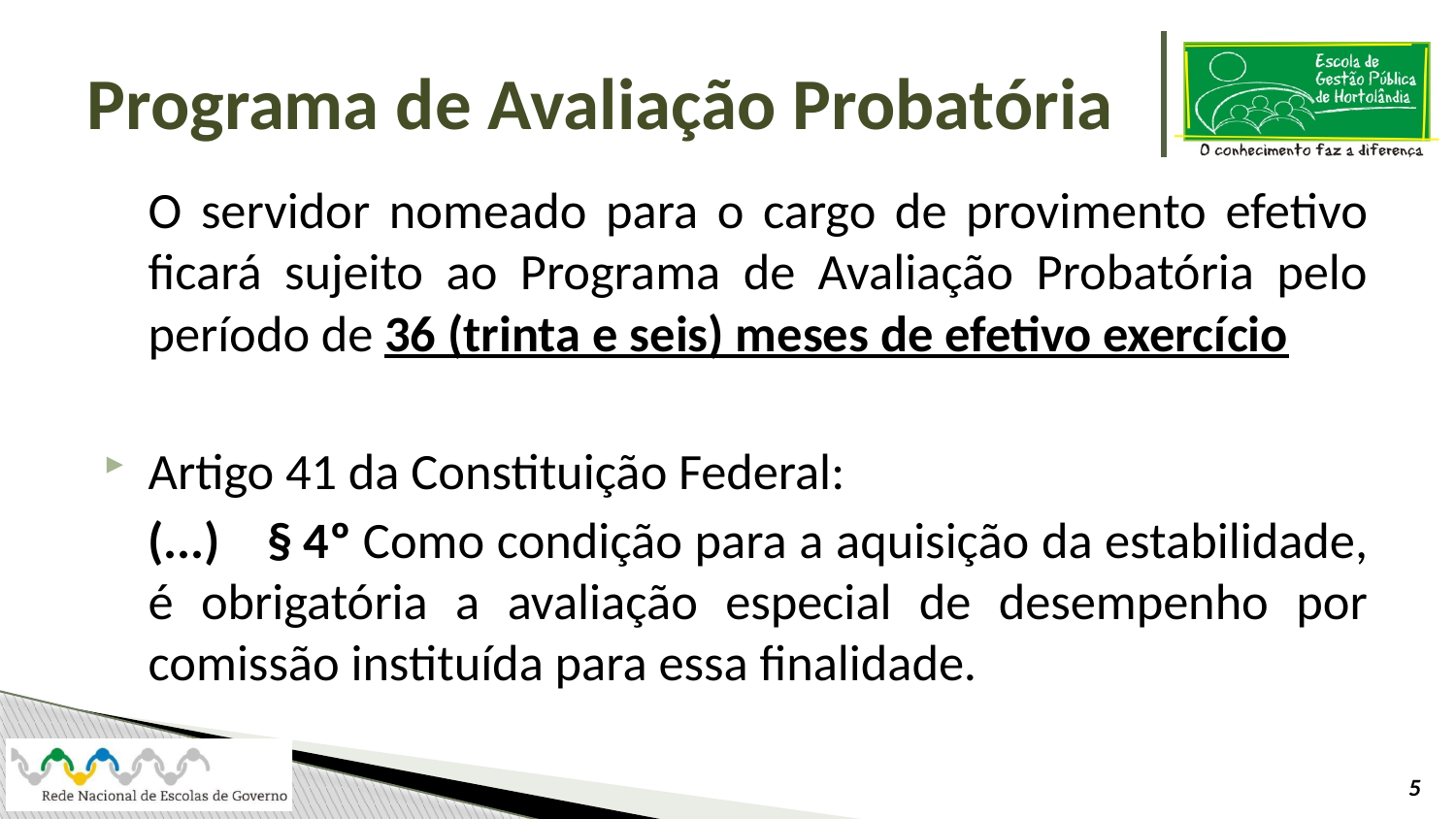

# Programa de Avaliação Probatória
	O servidor nomeado para o cargo de provimento efetivo ficará sujeito ao Programa de Avaliação Probatória pelo período de 36 (trinta e seis) meses de efetivo exercício

Artigo 41 da Constituição Federal:
	(...)    § 4º Como condição para a aquisição da estabilidade, é obrigatória a avaliação especial de desempenho por comissão instituída para essa finalidade.

5